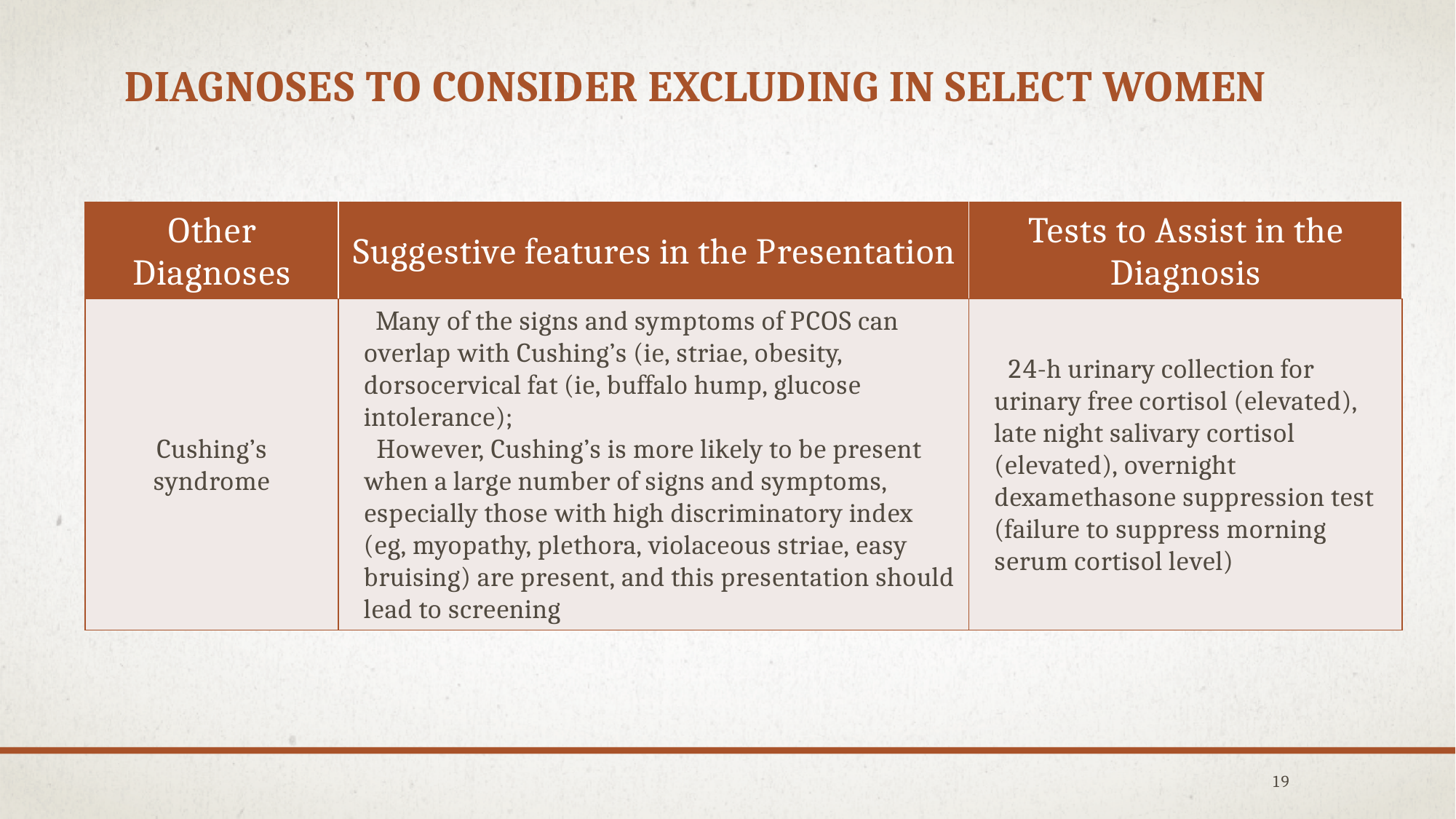

# Diagnoses to Consider Excluding in Select Women
| Other Diagnoses | Suggestive features in the Presentation | Tests to Assist in the Diagnosis |
| --- | --- | --- |
| Cushing’s syndrome | Many of the signs and symptoms of PCOS can overlap with Cushing’s (ie, striae, obesity, dorsocervical fat (ie, buffalo hump, glucose intolerance); However, Cushing’s is more likely to be present when a large number of signs and symptoms, especially those with high discriminatory index (eg, myopathy, plethora, violaceous striae, easy bruising) are present, and this presentation should lead to screening | 24-h urinary collection for urinary free cortisol (elevated), late night salivary cortisol (elevated), overnight dexamethasone suppression test (failure to suppress morning serum cortisol level) |
19